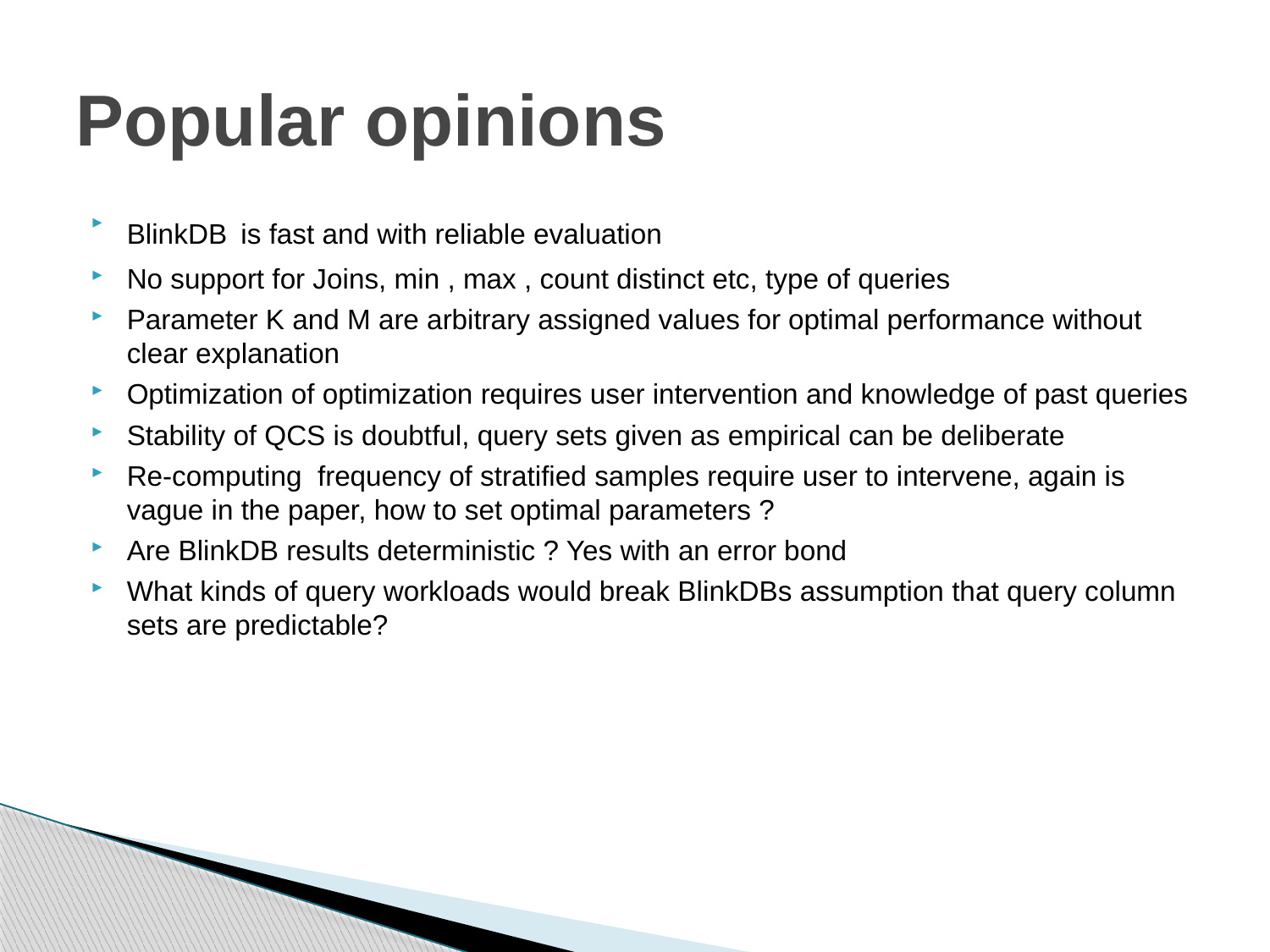

# Popular opinions
BlinkDB is fast and with reliable evaluation
No support for Joins, min , max , count distinct etc, type of queries
Parameter K and M are arbitrary assigned values for optimal performance without clear explanation
Optimization of optimization requires user intervention and knowledge of past queries
Stability of QCS is doubtful, query sets given as empirical can be deliberate
Re-computing  frequency of stratified samples require user to intervene, again is vague in the paper, how to set optimal parameters ?
Are BlinkDB results deterministic ? Yes with an error bond
What kinds of query workloads would break BlinkDBs assumption that query column sets are predictable?